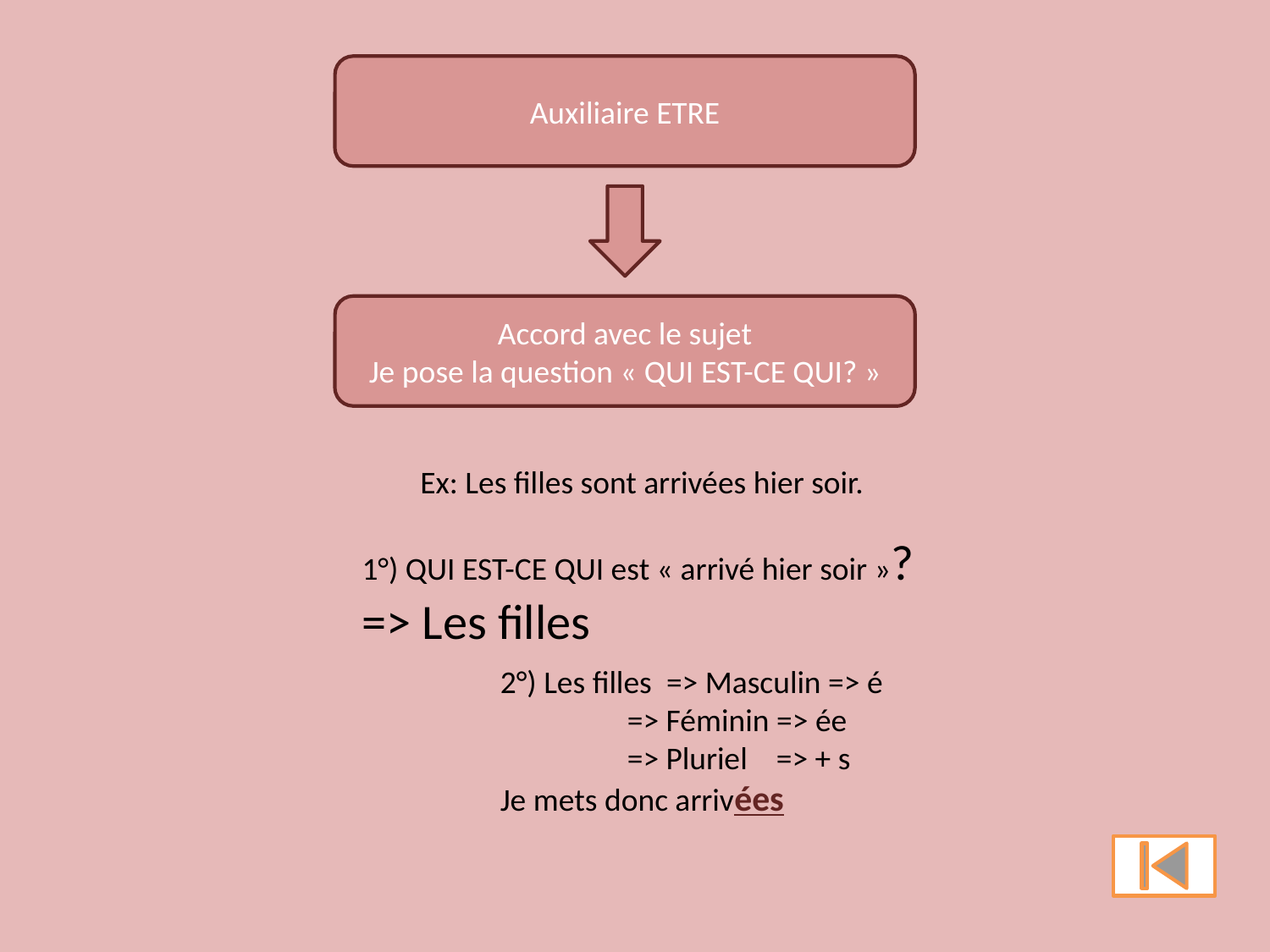

Auxiliaire ETRE

Accord avec le sujet
Je pose la question « QUI EST-CE QUI? »
Ex: Les filles sont arrivées hier soir.
1°) QUI EST-CE QUI est « arrivé hier soir »?
=> Les filles
2°) Les filles  => Masculin => é
	=> Féminin => ée
	=> Pluriel    => + s
Je mets donc arrivées